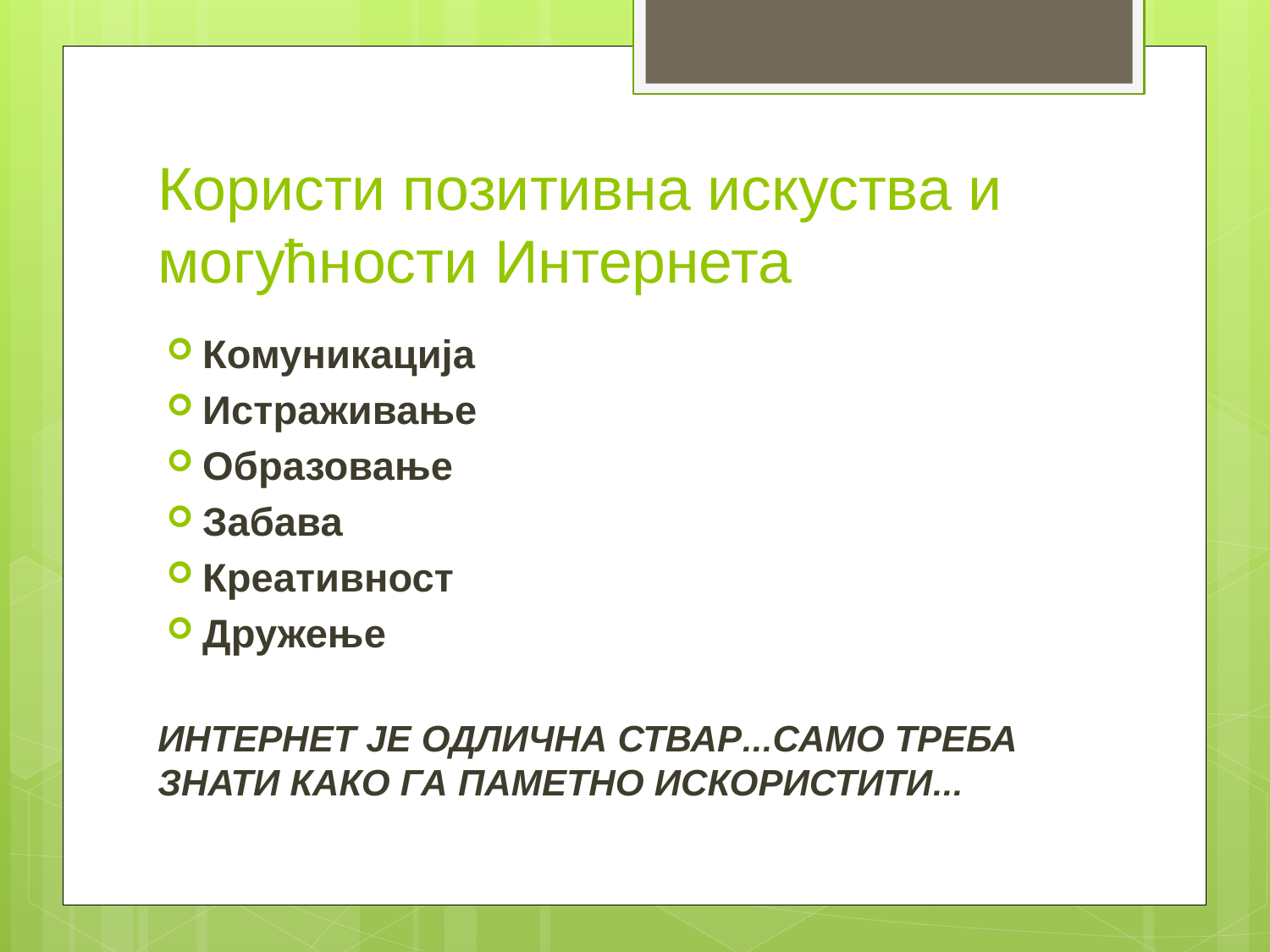

# Користи позитивна искуства и могућности Интернета
Комуникација
Истраживање
Образовање
Забава
Креативност
Дружење

ИНТЕРНЕТ ЈЕ ОДЛИЧНА СТВАР...САМО ТРЕБА ЗНАТИ КАКО ГА ПАМЕТНО ИСКОРИСТИТИ...